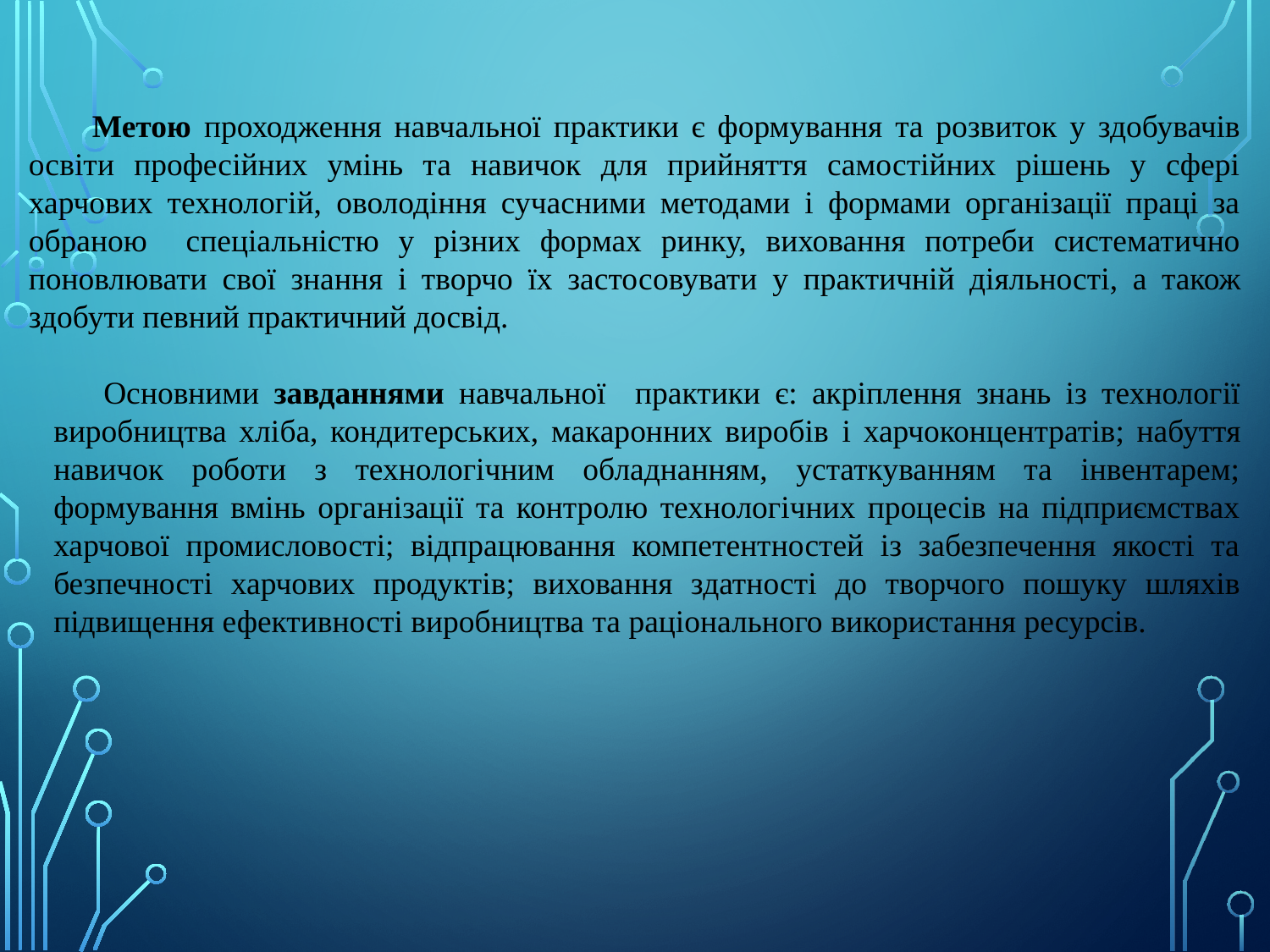

Метою проходження навчальної практики є формування та розвиток у здобувачів освіти професійних умінь та навичок для прийняття самостійних рішень у сфері харчових технологій, оволодіння сучасними методами і формами організації праці за обраною  спеціальністю у різних формах ринку, виховання потреби систематично поновлювати свої знання і творчо їх застосовувати у практичній діяльності, а також здобути певний практичний досвід.

Основними завданнями навчальної  практики є: акріплення знань із технології виробництва хліба, кондитерських, макаронних виробів і харчоконцентратів; набуття навичок роботи з технологічним обладнанням, устаткуванням та інвентарем; формування вмінь організації та контролю технологічних процесів на підприємствах харчової промисловості; відпрацювання компетентностей із забезпечення якості та безпечності харчових продуктів; виховання здатності до творчого пошуку шляхів підвищення ефективності виробництва та раціонального використання ресурсів.